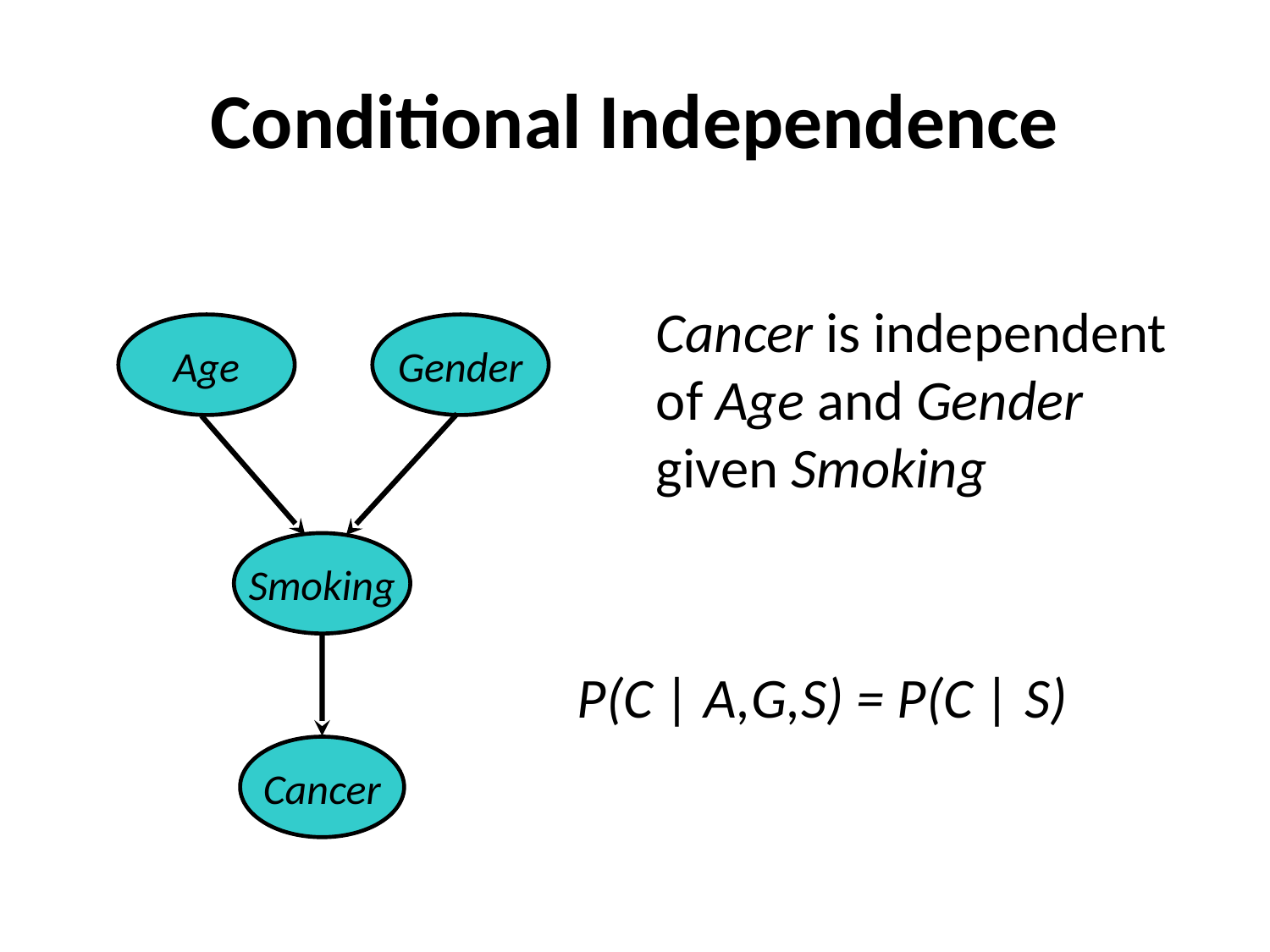

# Conditional Independence
Cancer is independent of Age and Gender given Smoking
Age
Gender

Smoking

P(C | A,G,S) = P(C | S)
Cancer